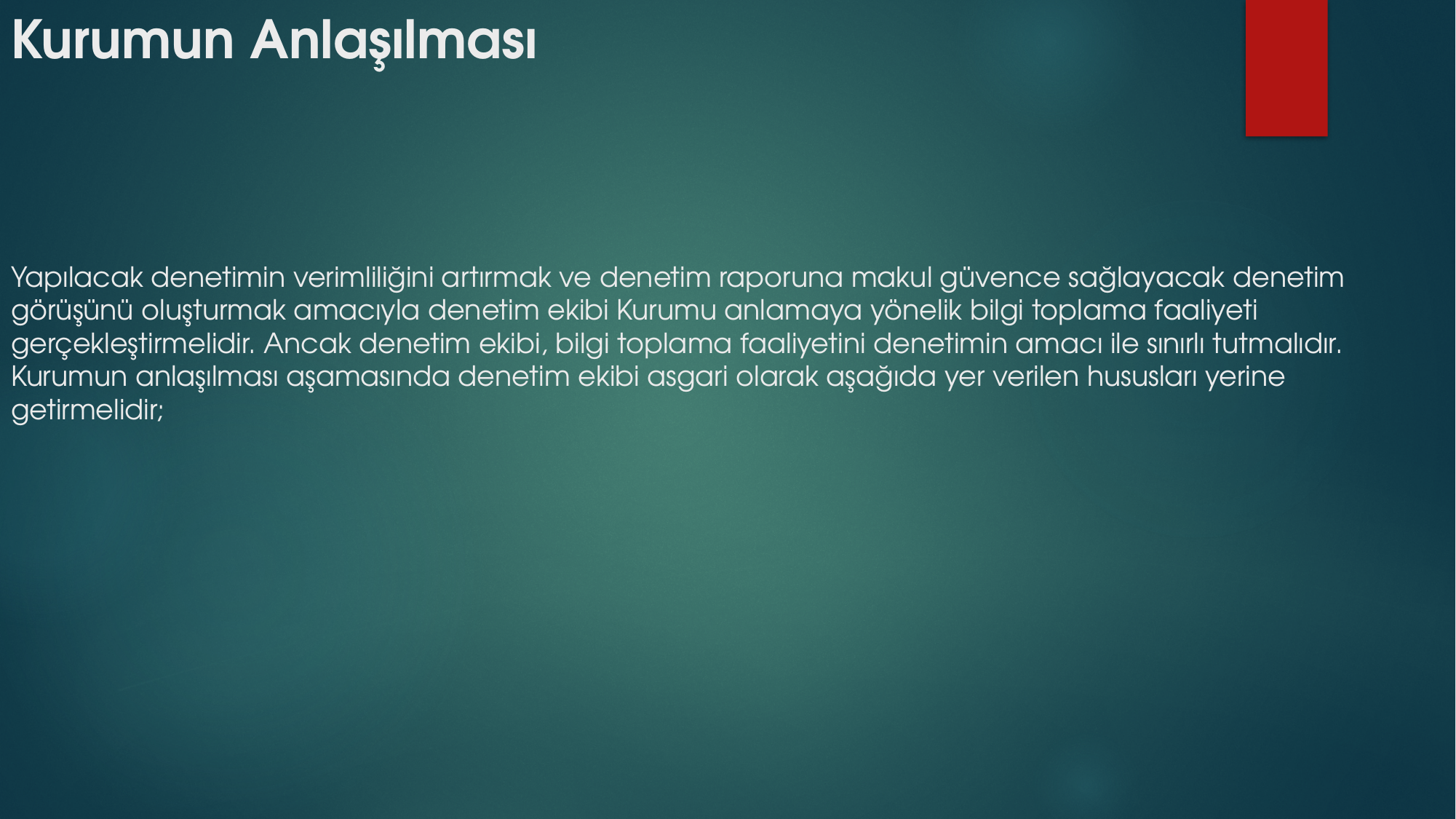

# Kurumun Anlaşılması Yapılacak denetimin verimliliğini artırmak ve denetim raporuna makul güvence sağlayacak denetim görüşünü oluşturmak amacıyla denetim ekibi Kurumu anlamaya yönelik bilgi toplama faaliyeti gerçekleştirmelidir. Ancak denetim ekibi, bilgi toplama faaliyetini denetimin amacı ile sınırlı tutmalıdır. Kurumun anlaşılması aşamasında denetim ekibi asgari olarak aşağıda yer verilen hususları yerine getirmelidir;